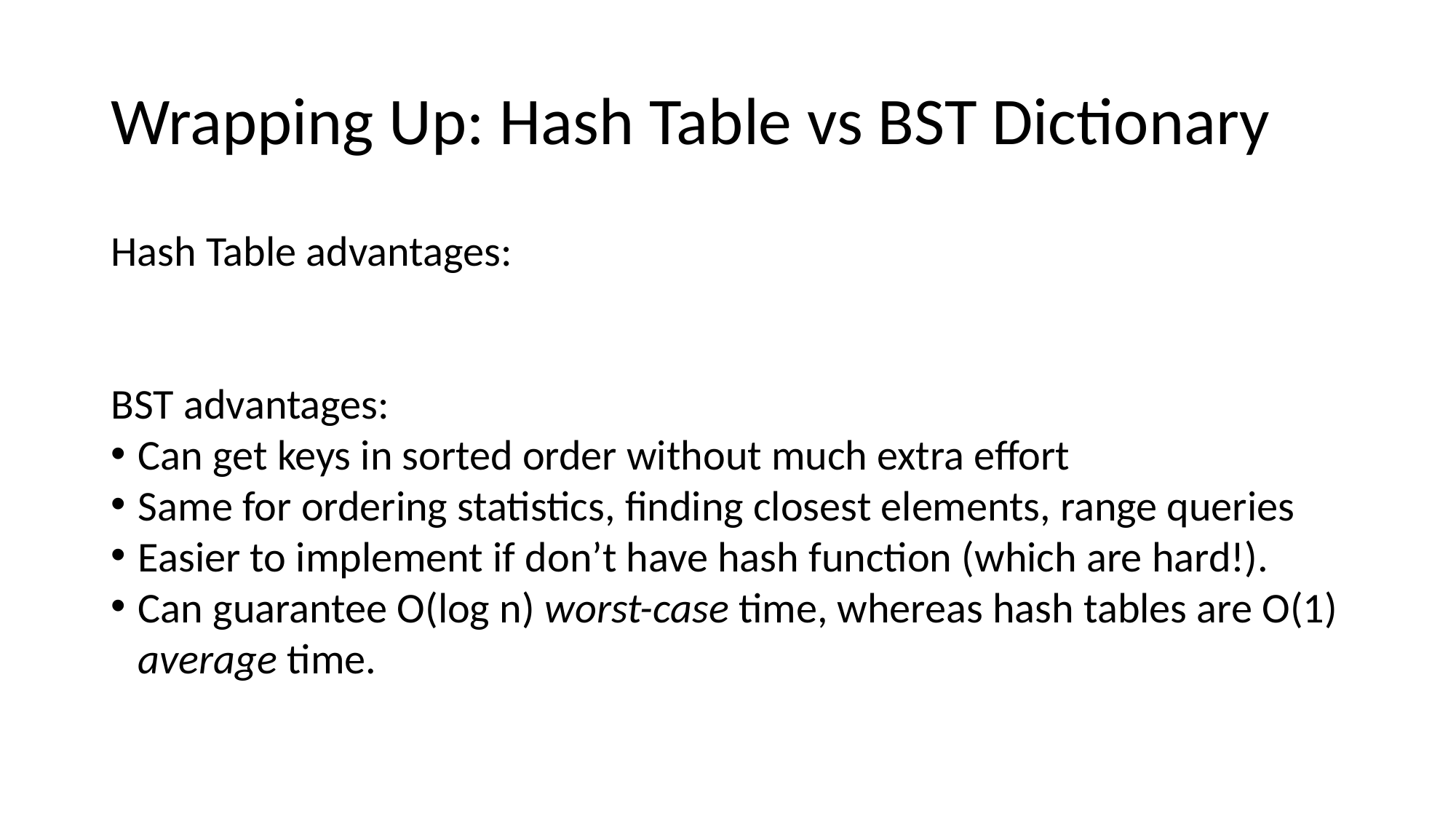

# Wrapping Up: Hash Table vs BST Dictionary
Hash Table advantages:

BST advantages:
Can get keys in sorted order without much extra effort
Same for ordering statistics, finding closest elements, range queries
Easier to implement if don’t have hash function (which are hard!).
Can guarantee O(log n) worst-case time, whereas hash tables are O(1) average time.